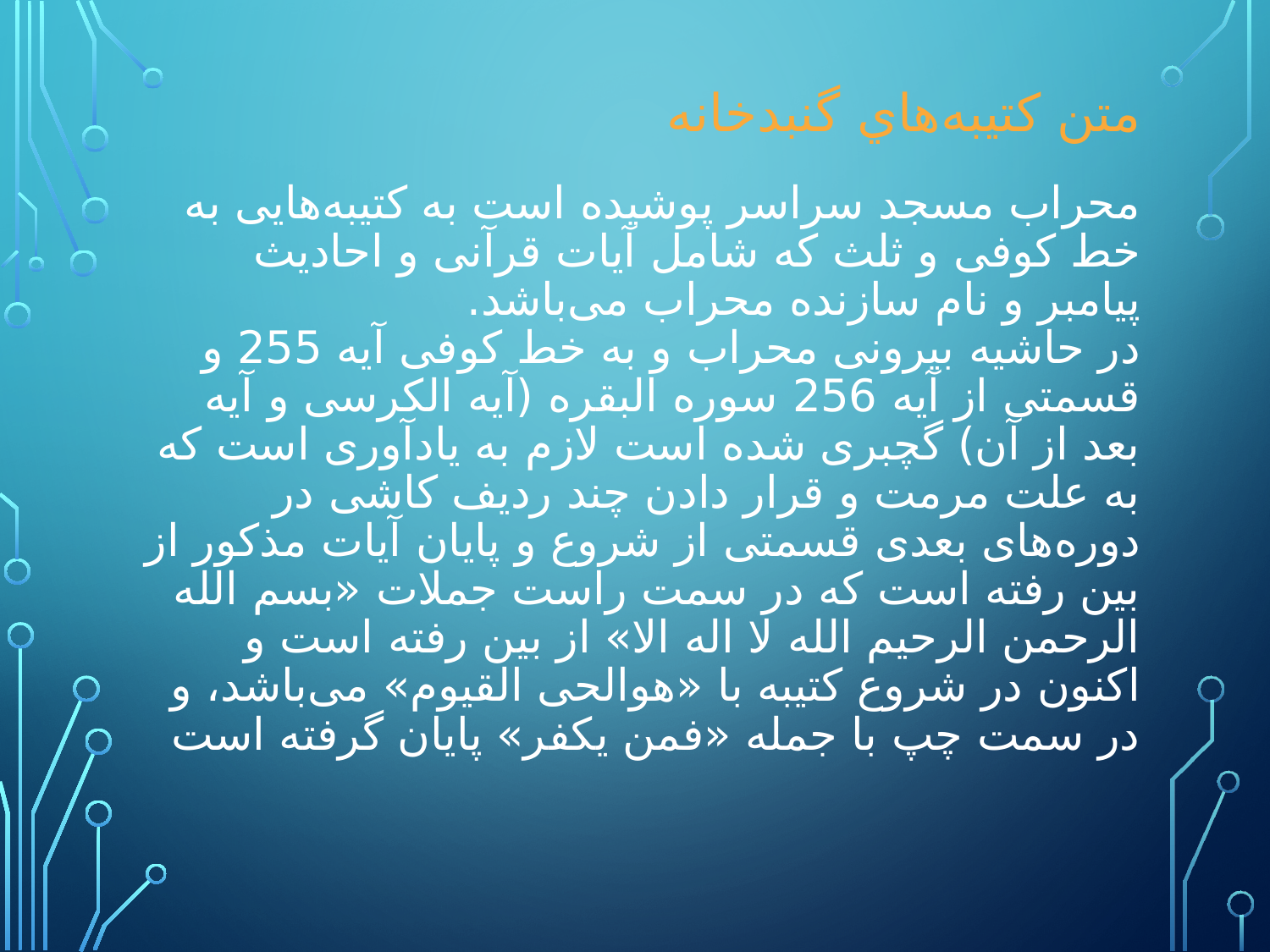

# متن كتيبه‌هاي گنبدخانه محراب مسجد سراسر پوشیده است به کتیبه‌هایی به خط کوفی و ثلث که شامل آیات قرآنی و احادیث پیامبر و نام سازنده محراب می‌باشد. در حاشیه بیرونی محراب و به خط کوفی آیه 255 و قسمتی از آیه 256 سوره البقره (آیه الکرسی و آیه بعد از آن) گچبری شده است لازم به یادآوری است که به علت مرمت و قرار دادن چند ردیف کاشی در دوره‌های بعدی قسمتی از شروع و پایان آیات مذکور از بین رفته است که در سمت راست جملات «بسم الله الرحمن الرحیم الله لا اله الا» از بین رفته است و اکنون در شروع کتیبه با «هوالحی القیوم» می‌باشد، و در سمت چپ با جمله «فمن یکفر» پایان گرفته است